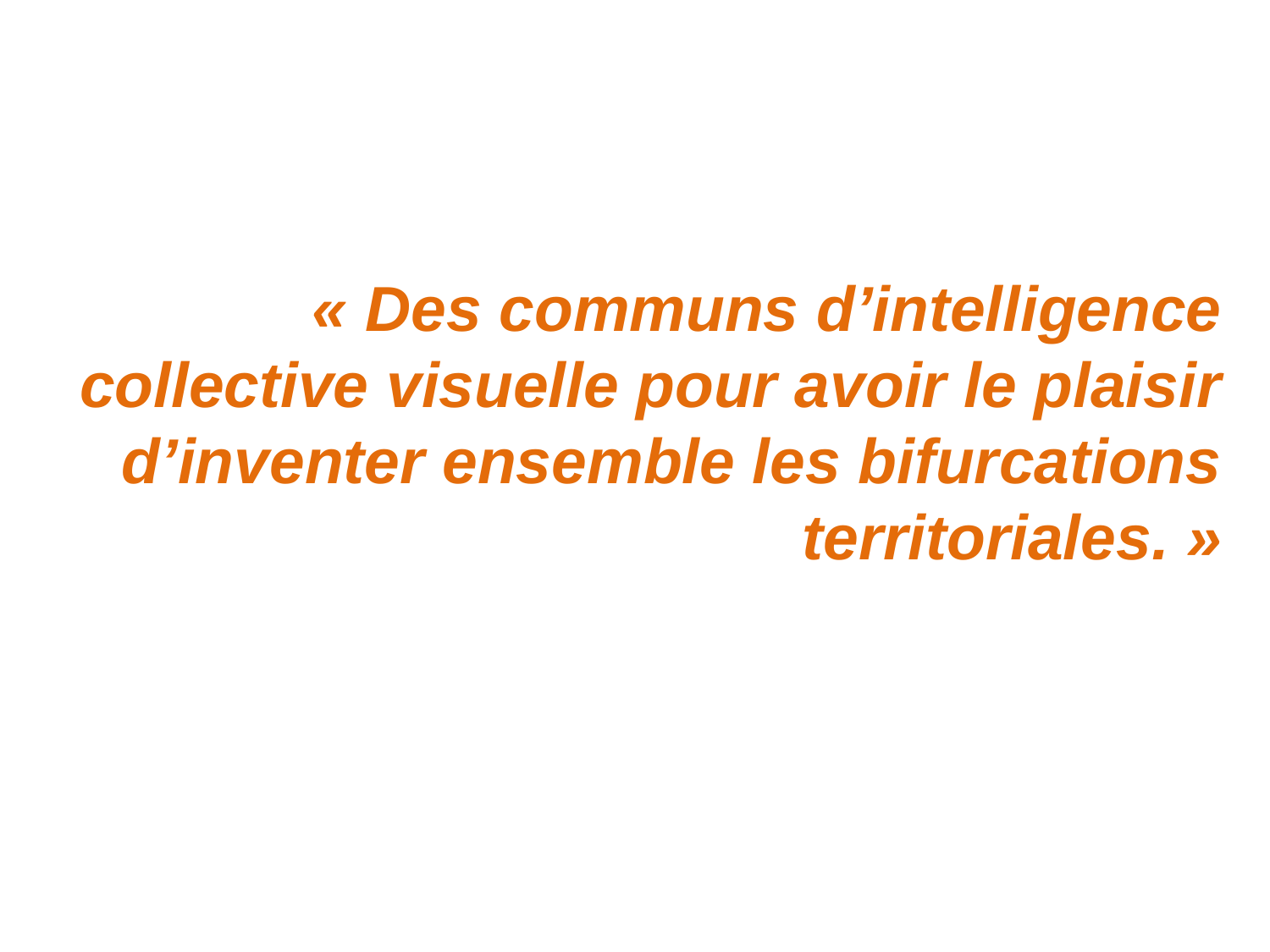

# « Des communs d’intelligence collective visuelle pour avoir le plaisir d’inventer ensemble les bifurcations territoriales. »